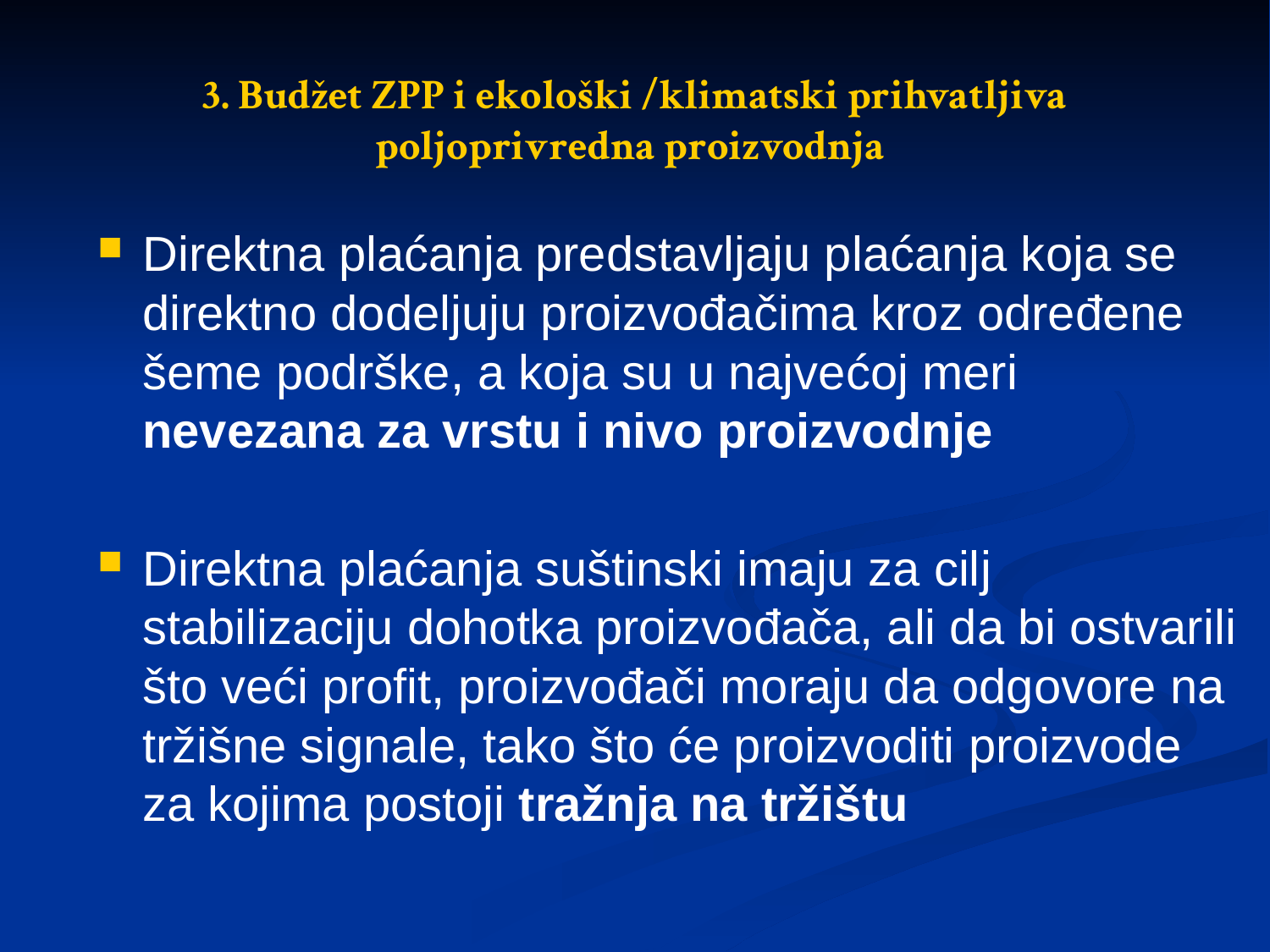

# 3. Budžet ZPP i ekološki /klimatski prihvatljiva poljoprivredna proizvodnja
Direktna plaćanja predstavljaju plaćanja koja se direktno dodeljuju proizvođačima kroz određene šeme podrške, a koja su u najvećoj meri nevezana za vrstu i nivo proizvodnje

Direktna plaćanja suštinski imaju za cilj stabilizaciju dohotka proizvođača, ali da bi ostvarili što veći profit, proizvođači moraju da odgovore na tržišne signale, tako što će proizvoditi proizvode za kojima postoji tražnja na tržištu